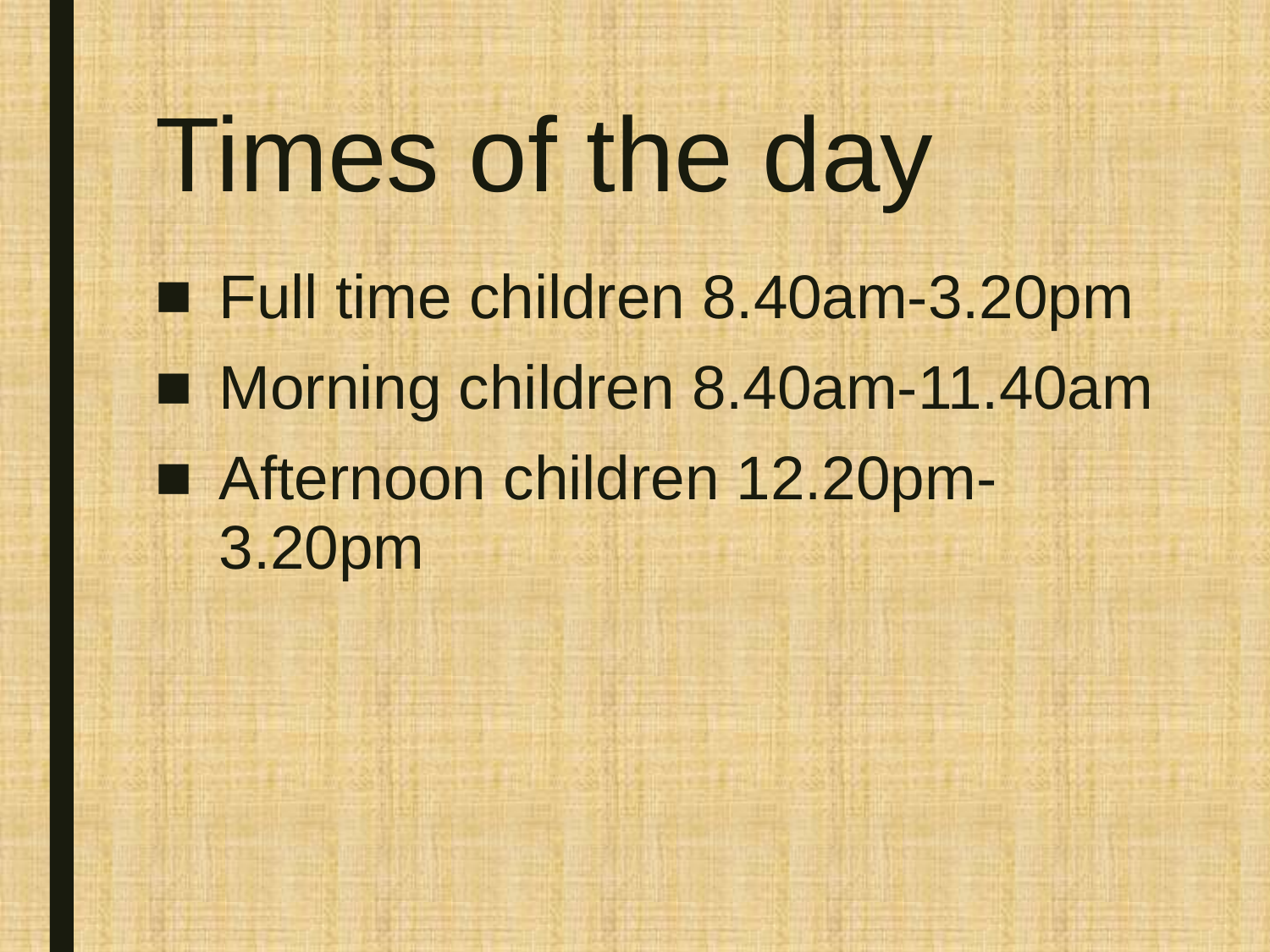

# Times of the day
Full time children 8.40am-3.20pm
Morning children 8.40am-11.40am
Afternoon children 12.20pm-3.20pm